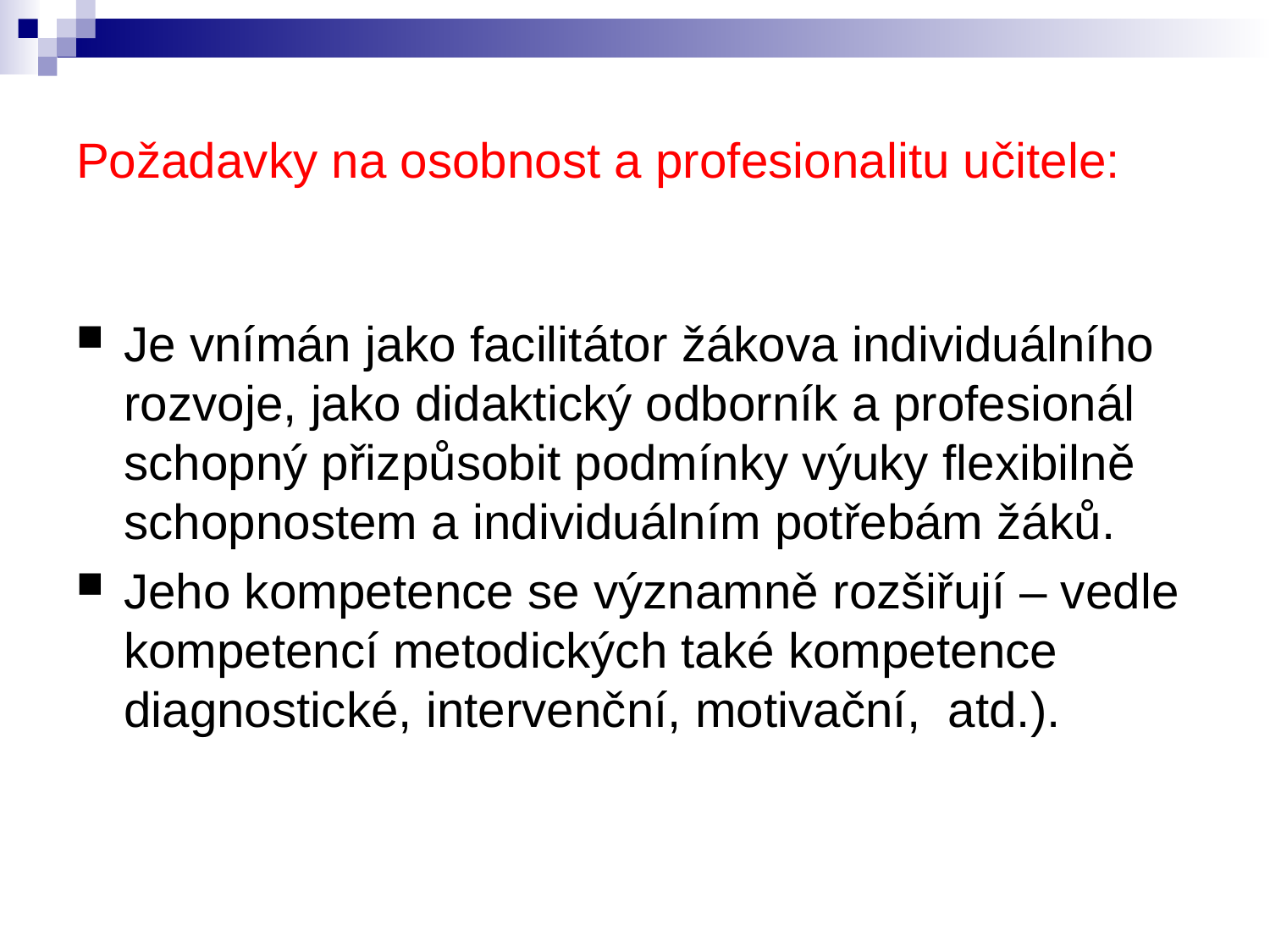

# Požadavky na osobnost a profesionalitu učitele:

Je vnímán jako facilitátor žákova individuálního rozvoje, jako didaktický odborník a profesionál schopný přizpůsobit podmínky výuky flexibilně schopnostem a individuálním potřebám žáků.
Jeho kompetence se významně rozšiřují – vedle kompetencí metodických také kompetence diagnostické, intervenční, motivační,  atd.).